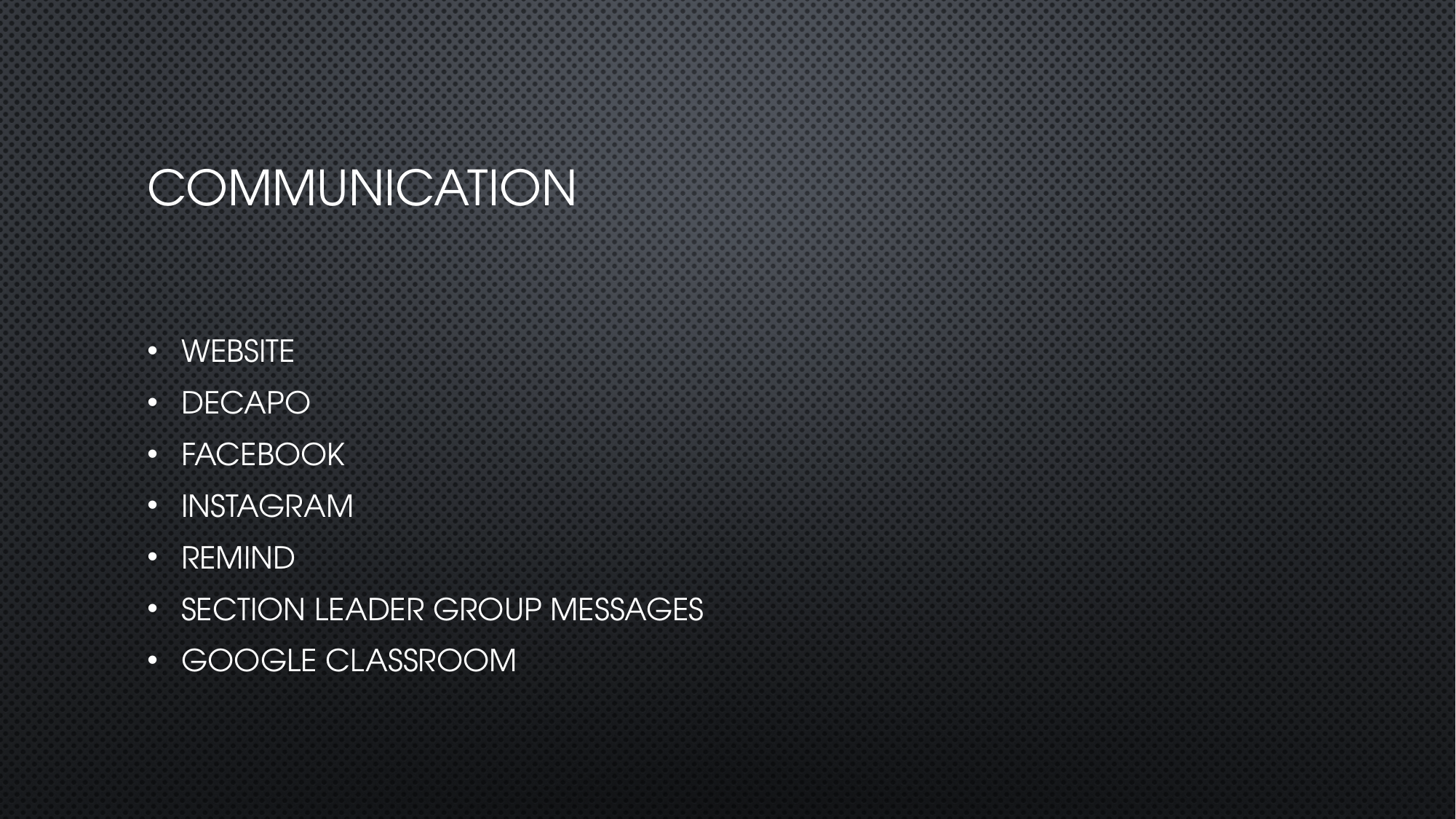

# Communication
Website
DeCapo
Facebook
Instagram
Remind
Section Leader Group Messages
Google Classroom